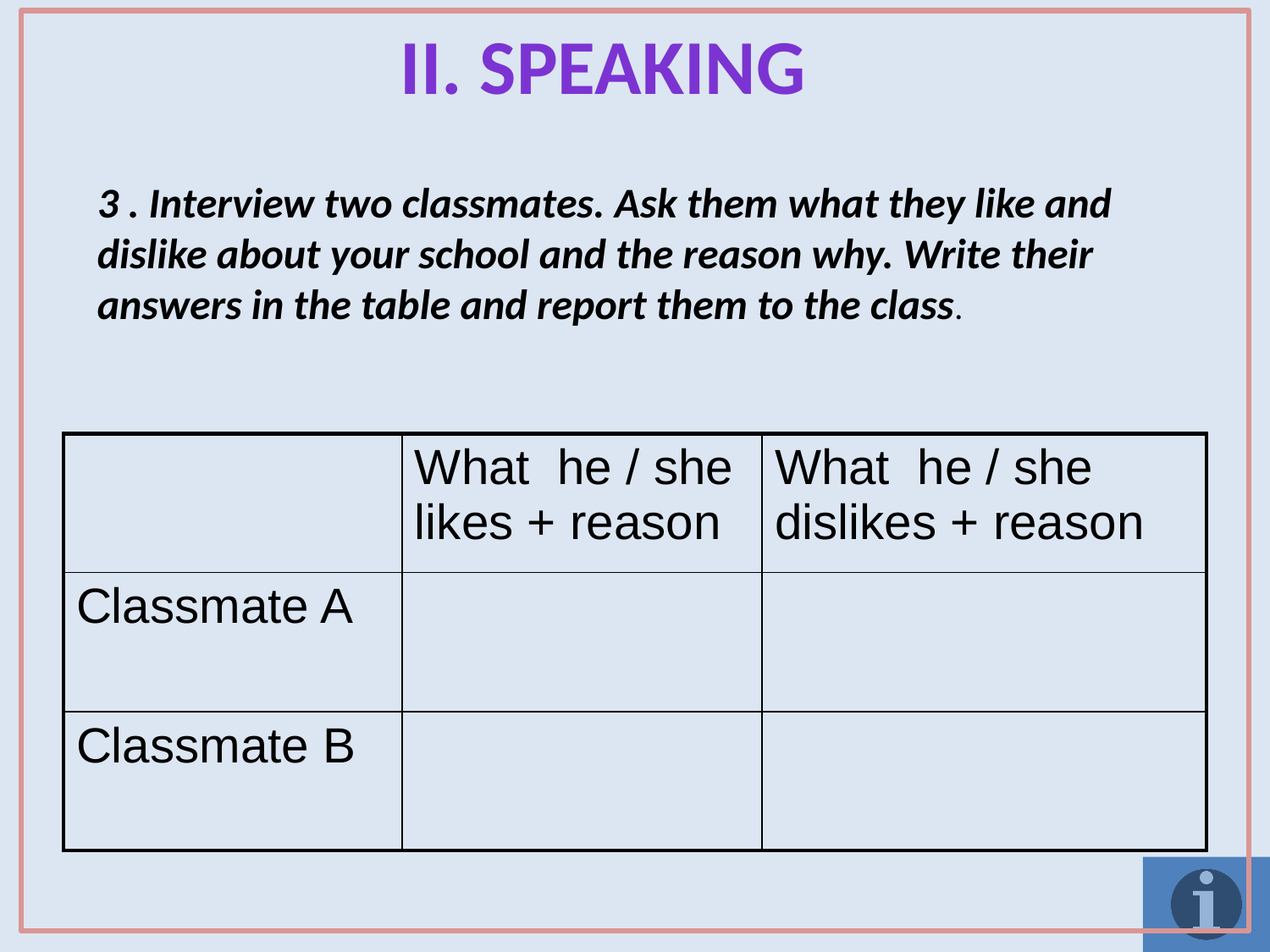

ii. speaking
3 . Interview two classmates. Ask them what they like and dislike about your school and the reason why. Write their answers in the table and report them to the class.
|  | What he / she likes + reason | What he / she dislikes + reason |
| --- | --- | --- |
| Classmate A |  |  |
| Classmate B |  |  |